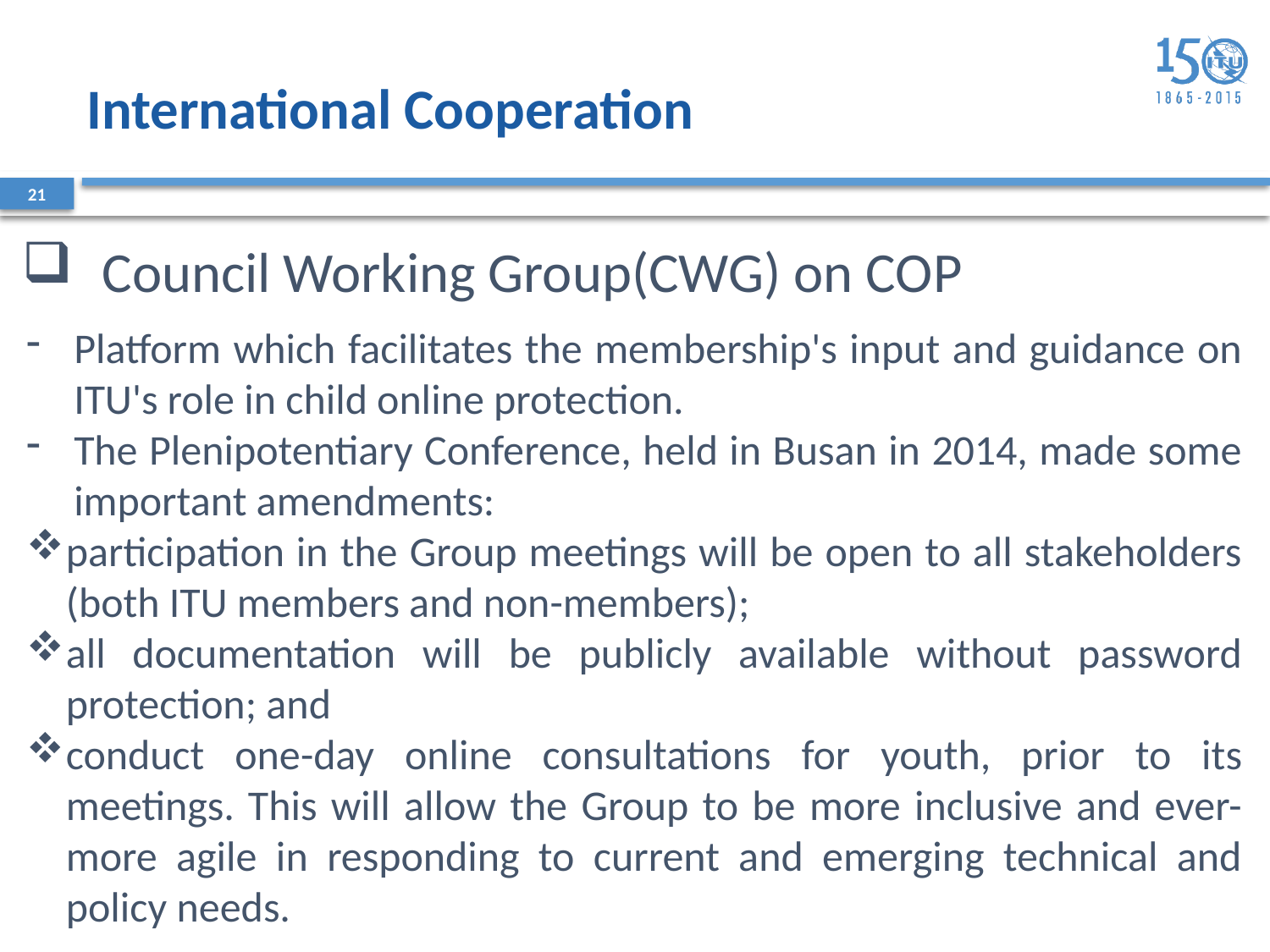

International Cooperation
21
Council Working Group(CWG) on COP

Platform which facilitates the membership's input and guidance on ITU's role in child online protection.
The Plenipotentiary Conference, held in Busan in 2014, made some important amendments:
participation in the Group meetings will be open to all stakeholders (both ITU members and non-members);
all documentation will be publicly available without password protection; and
conduct one-day online consultations for youth, prior to its meetings. This will allow the Group to be more inclusive and ever-more agile in responding to current and emerging technical and policy needs.